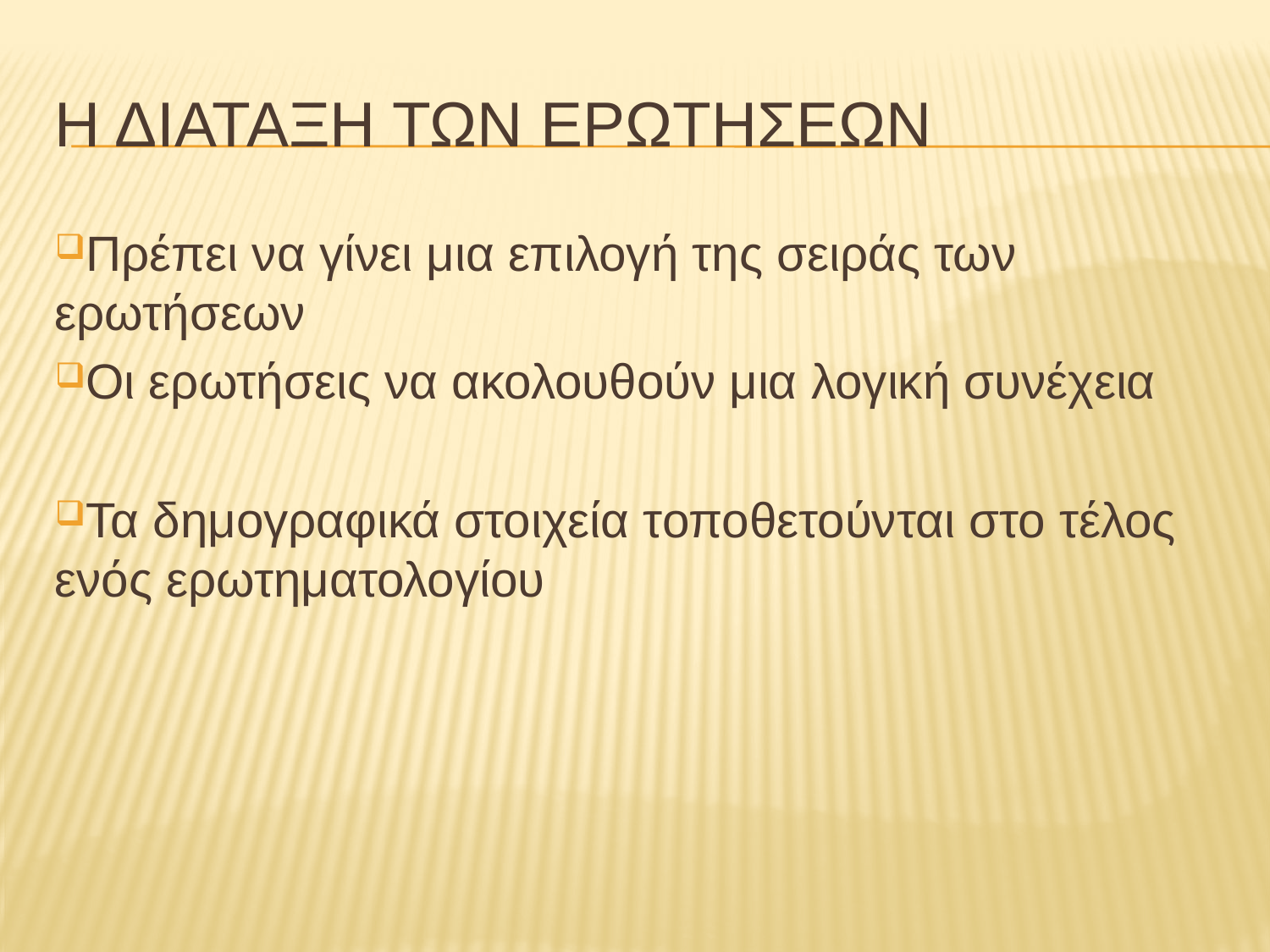

# Η διΑταξη των ερωτΗσεων
Πρέπει να γίνει μια επιλογή της σειράς των ερωτήσεων
Οι ερωτήσεις να ακολουθούν μια λογική συνέχεια

Τα δημογραφικά στοιχεία τοποθετούνται στο τέλος ενός ερωτηματολογίου